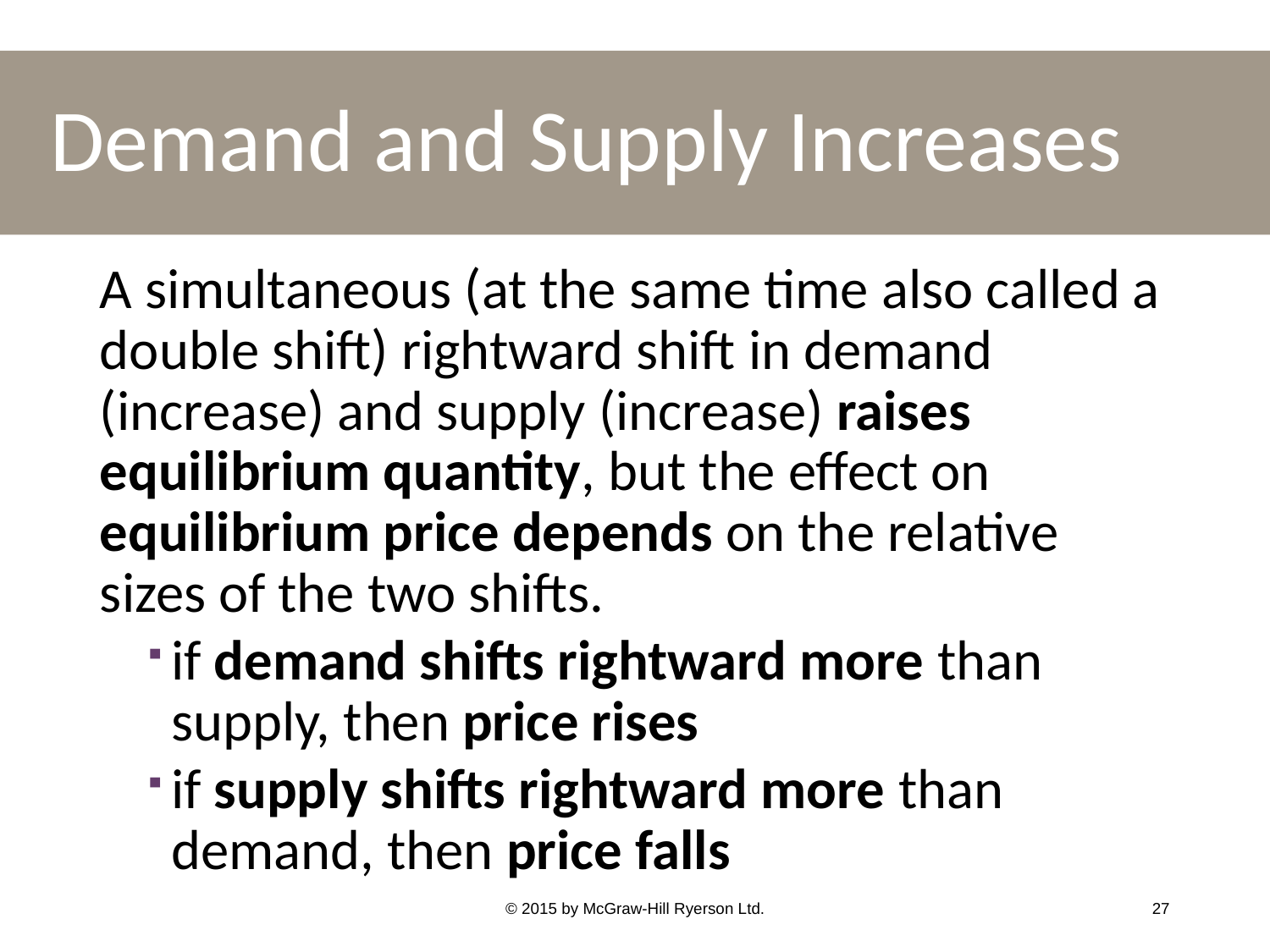

# Demand and Supply Increases
A simultaneous (at the same time also called a double shift) rightward shift in demand (increase) and supply (increase) raises equilibrium quantity, but the effect on equilibrium price depends on the relative sizes of the two shifts.
if demand shifts rightward more than supply, then price rises
if supply shifts rightward more than demand, then price falls

© 2015 by McGraw-Hill Ryerson Ltd.
27